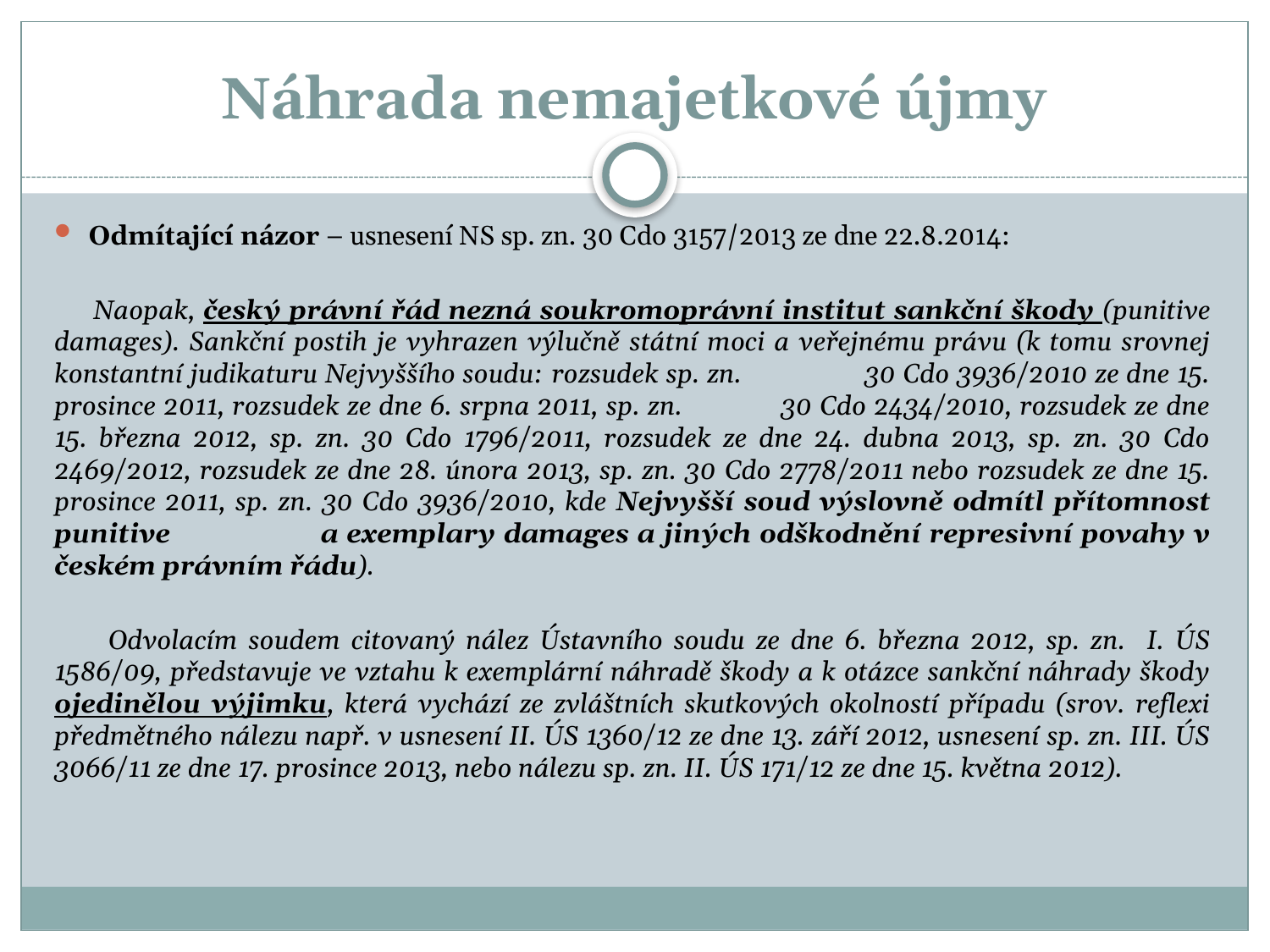

# Náhrada nemajetkové újmy
Odmítající názor – usnesení NS sp. zn. 30 Cdo 3157/2013 ze dne 22.8.2014:

     Naopak, český právní řád nezná soukromoprávní institut sankční škody (punitive damages). Sankční postih je vyhrazen výlučně státní moci a veřejnému právu (k tomu srovnej konstantní judikaturu Nejvyššího soudu: rozsudek sp. zn.                 30 Cdo 3936/2010 ze dne 15. prosince 2011, rozsudek ze dne 6. srpna 2011, sp. zn.             30 Cdo 2434/2010, rozsudek ze dne 15. března 2012, sp. zn. 30 Cdo 1796/2011, rozsudek ze dne 24. dubna 2013, sp. zn. 30 Cdo 2469/2012, rozsudek ze dne 28. února 2013, sp. zn. 30 Cdo 2778/2011 nebo rozsudek ze dne 15. prosince 2011, sp. zn. 30 Cdo 3936/2010, kde Nejvyšší soud výslovně odmítl přítomnost punitive                  a exemplary damages a jiných odškodnění represivní povahy v českém právním řádu).

     Odvolacím soudem citovaný nález Ústavního soudu ze dne 6. března 2012, sp. zn.  I. ÚS 1586/09, představuje ve vztahu k exemplární náhradě škody a k otázce sankční náhrady škody ojedinělou výjimku, která vychází ze zvláštních skutkových okolností případu (srov. reflexi předmětného nálezu např. v usnesení II. ÚS 1360/12 ze dne 13. září 2012, usnesení sp. zn. III. ÚS 3066/11 ze dne 17. prosince 2013, nebo nálezu sp. zn. II. ÚS 171/12 ze dne 15. května 2012).